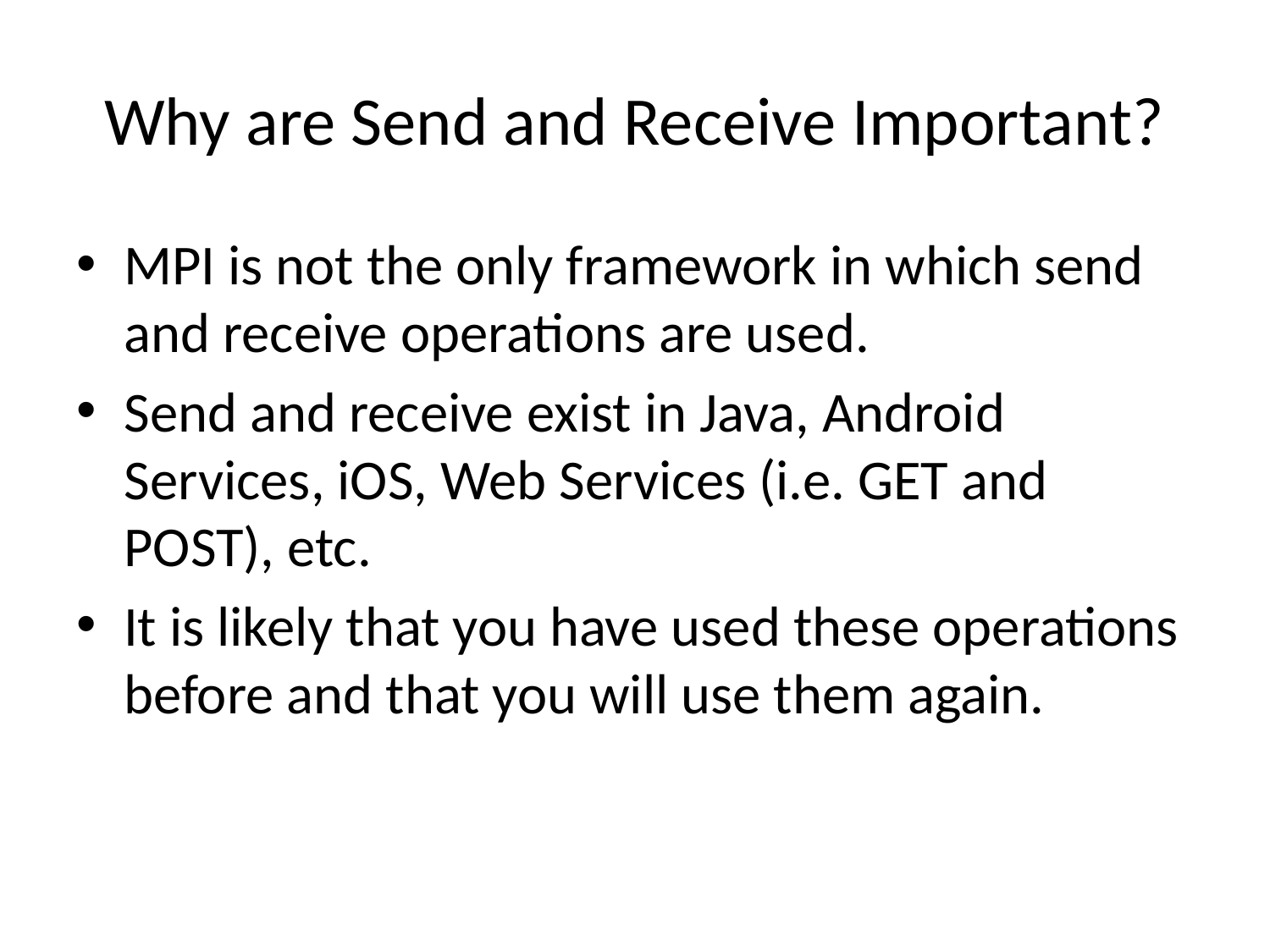

# Why are Send and Receive Important?
MPI is not the only framework in which send and receive operations are used.
Send and receive exist in Java, Android Services, iOS, Web Services (i.e. GET and POST), etc.
It is likely that you have used these operations before and that you will use them again.